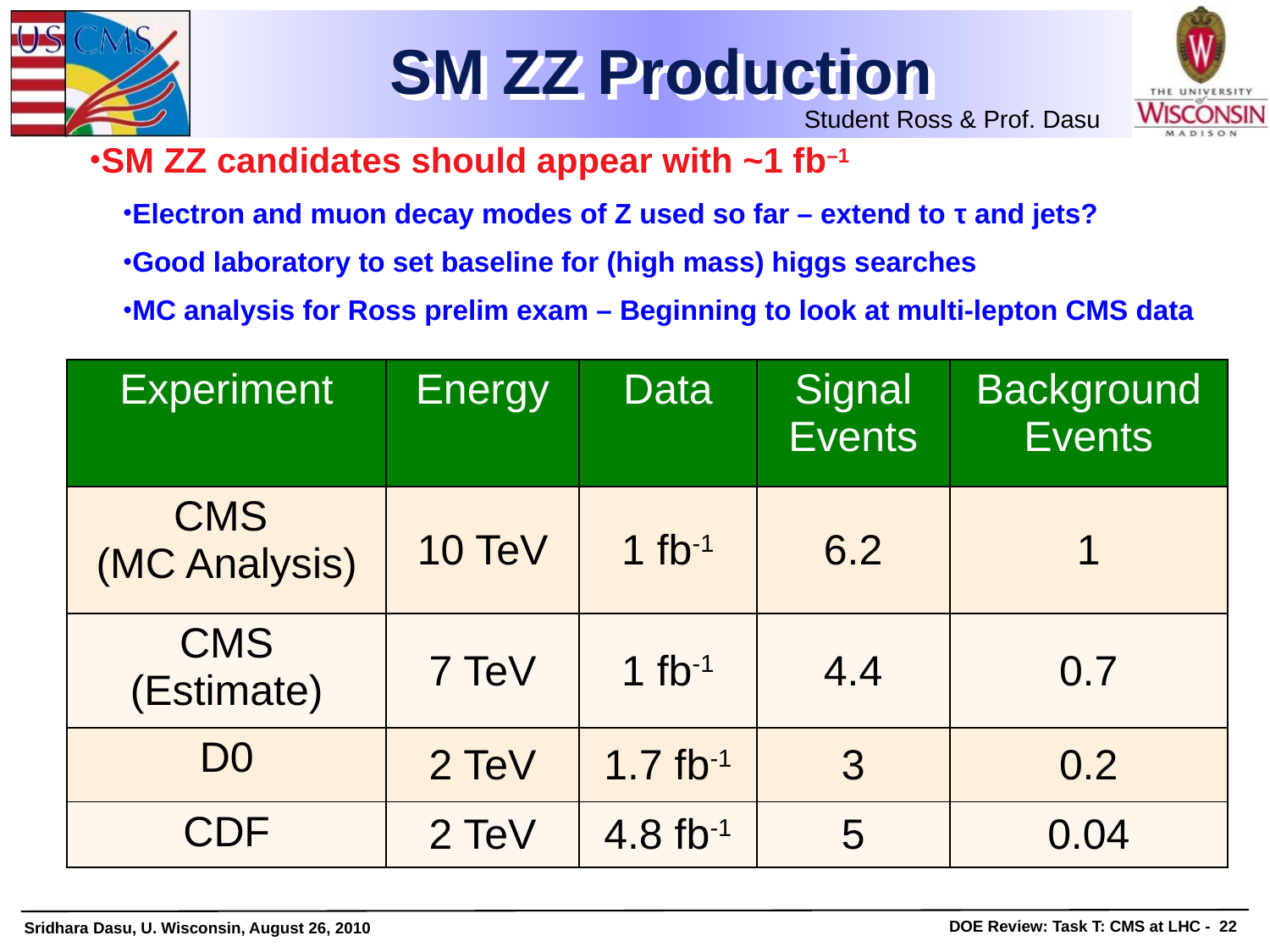

# SM ZZ Production
Student Ross & Prof. Dasu
SM ZZ candidates should appear with ~1 fb–1
Electron and muon decay modes of Z used so far – extend to τ and jets?
Good laboratory to set baseline for (high mass) higgs searches
MC analysis for Ross prelim exam – Beginning to look at multi-lepton CMS data
| Experiment | Energy | Data | Signal Events | Background Events |
| --- | --- | --- | --- | --- |
| CMS (MC Analysis) | 10 TeV | 1 fb-1 | 6.2 | 1 |
| CMS (Estimate) | 7 TeV | 1 fb-1 | 4.4 | 0.7 |
| D0 | 2 TeV | 1.7 fb-1 | 3 | 0.2 |
| CDF | 2 TeV | 4.8 fb-1 | 5 | 0.04 |